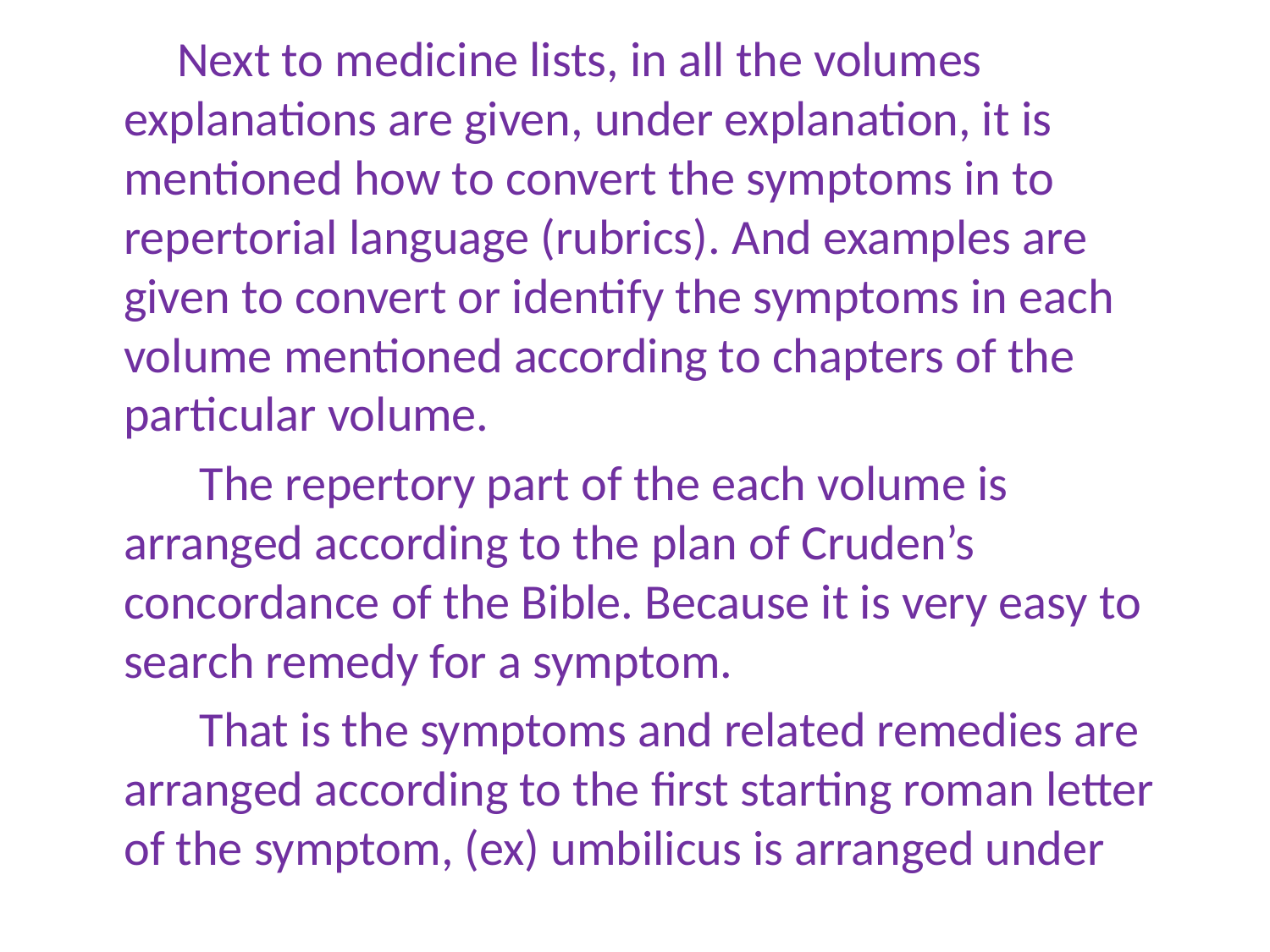

Next to medicine lists, in all the volumes explanations are given, under explanation, it is mentioned how to convert the symptoms in to repertorial language (rubrics). And examples are given to convert or identify the symptoms in each volume mentioned according to chapters of the particular volume.
           The repertory part of the each volume is arranged according to the plan of Cruden’s concordance of the Bible. Because it is very easy to search remedy for a symptom.
           That is the symptoms and related remedies are arranged according to the first starting roman letter of the symptom, (ex) umbilicus is arranged under